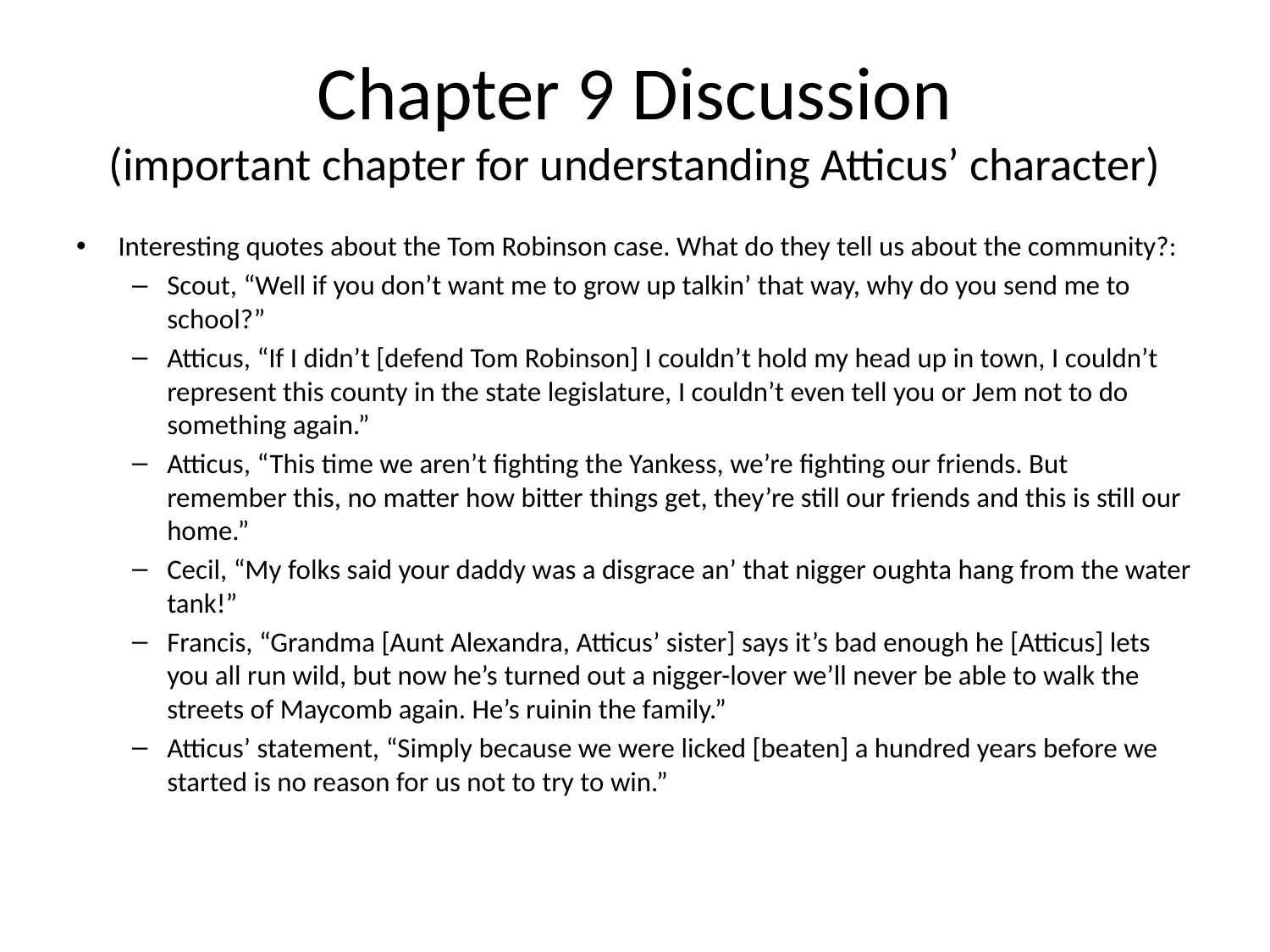

# Chapter 9 Discussion (important chapter for understanding Atticus’ character)
Interesting quotes about the Tom Robinson case. What do they tell us about the community?:
Scout, “Well if you don’t want me to grow up talkin’ that way, why do you send me to school?”
Atticus, “If I didn’t [defend Tom Robinson] I couldn’t hold my head up in town, I couldn’t represent this county in the state legislature, I couldn’t even tell you or Jem not to do something again.”
Atticus, “This time we aren’t fighting the Yankess, we’re fighting our friends. But remember this, no matter how bitter things get, they’re still our friends and this is still our home.”
Cecil, “My folks said your daddy was a disgrace an’ that nigger oughta hang from the water tank!”
Francis, “Grandma [Aunt Alexandra, Atticus’ sister] says it’s bad enough he [Atticus] lets you all run wild, but now he’s turned out a nigger-lover we’ll never be able to walk the streets of Maycomb again. He’s ruinin the family.”
Atticus’ statement, “Simply because we were licked [beaten] a hundred years before we started is no reason for us not to try to win.”